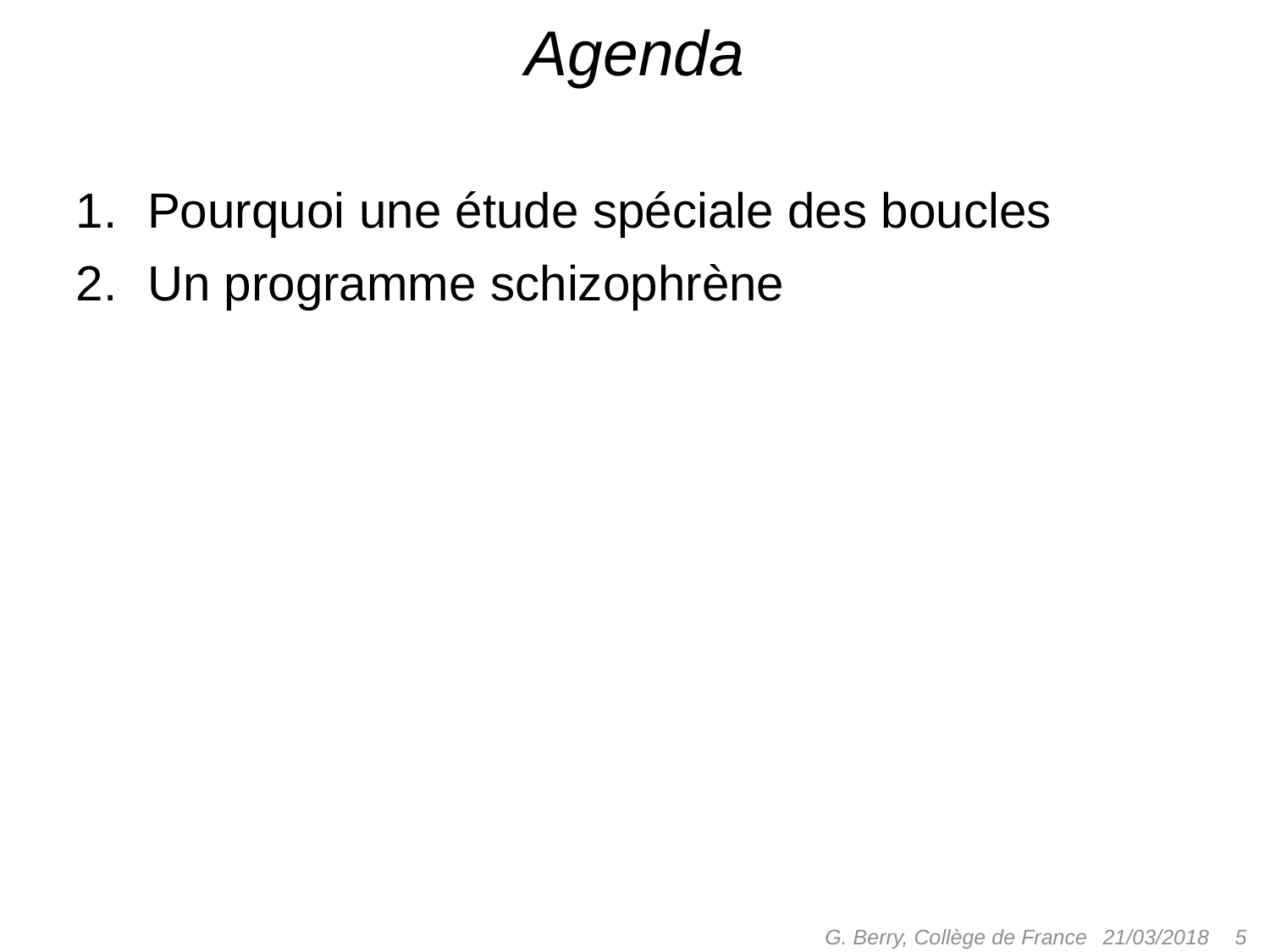

# Agenda
Pourquoi une étude spéciale des boucles
Un programme schizophrène
G. Berry, Collège de France
 5
21/03/2018